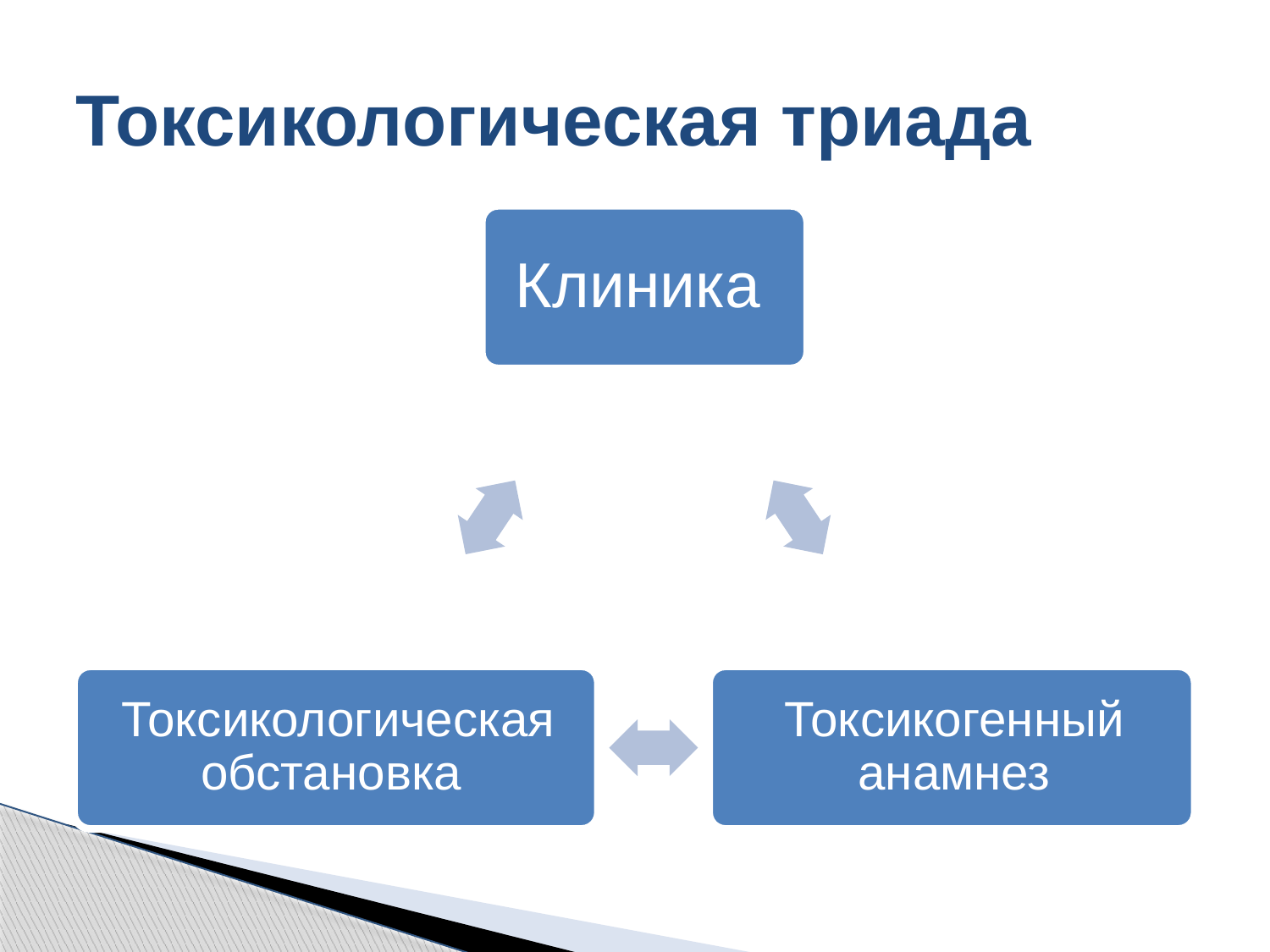

# Токсикологическая триада
Клиника

Токсикогенный анамнез

Токсикологическая обстановка